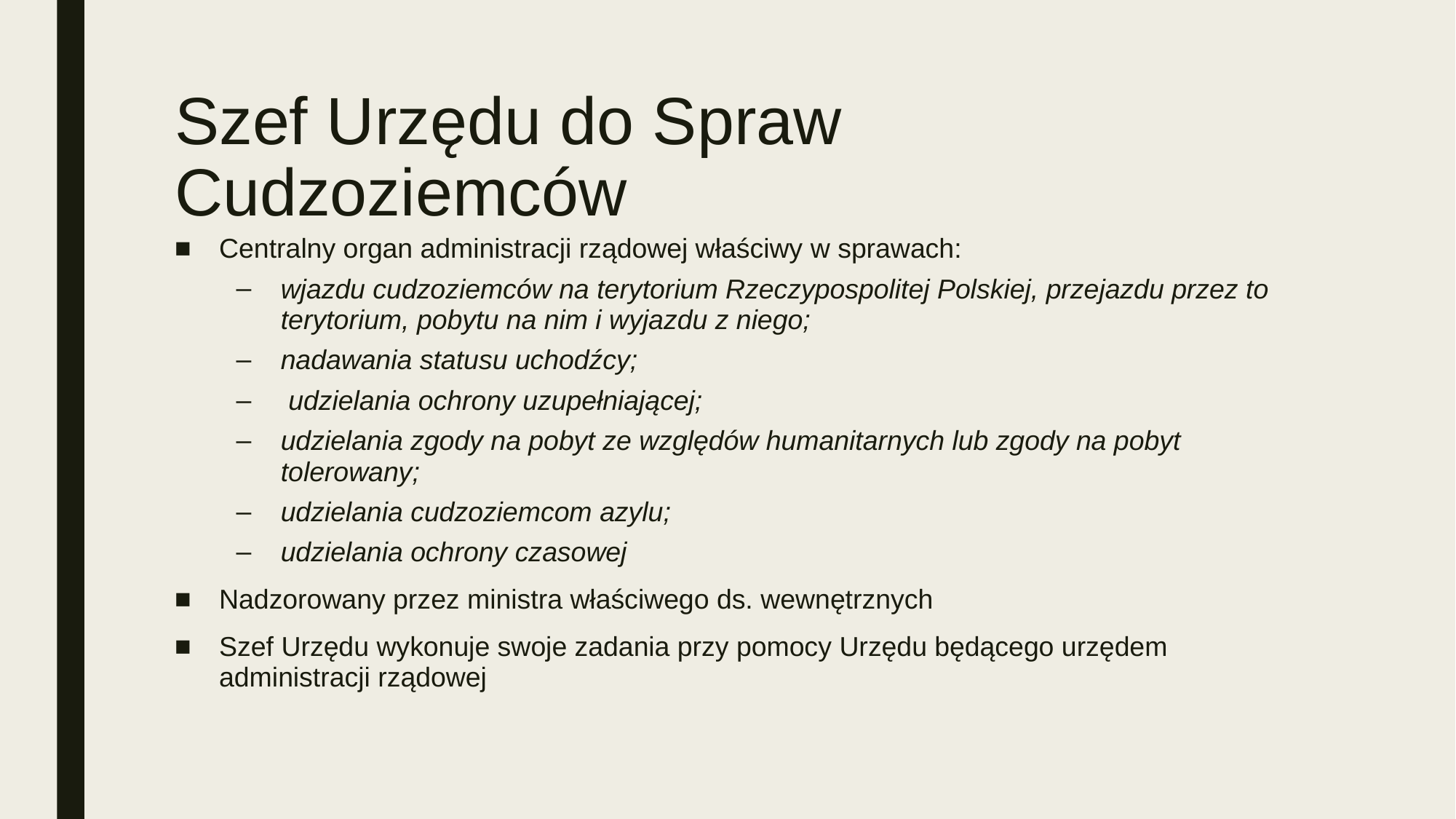

# Szef Urzędu do Spraw Cudzoziemców
Centralny organ administracji rządowej właściwy w sprawach:
wjazdu cudzoziemców na terytorium Rzeczypospolitej Polskiej, przejazdu przez to terytorium, pobytu na nim i wyjazdu z niego;
nadawania statusu uchodźcy;
 udzielania ochrony uzupełniającej;
udzielania zgody na pobyt ze względów humanitarnych lub zgody na pobyt tolerowany;
udzielania cudzoziemcom azylu;
udzielania ochrony czasowej
Nadzorowany przez ministra właściwego ds. wewnętrznych
Szef Urzędu wykonuje swoje zadania przy pomocy Urzędu będącego urzędem administracji rządowej